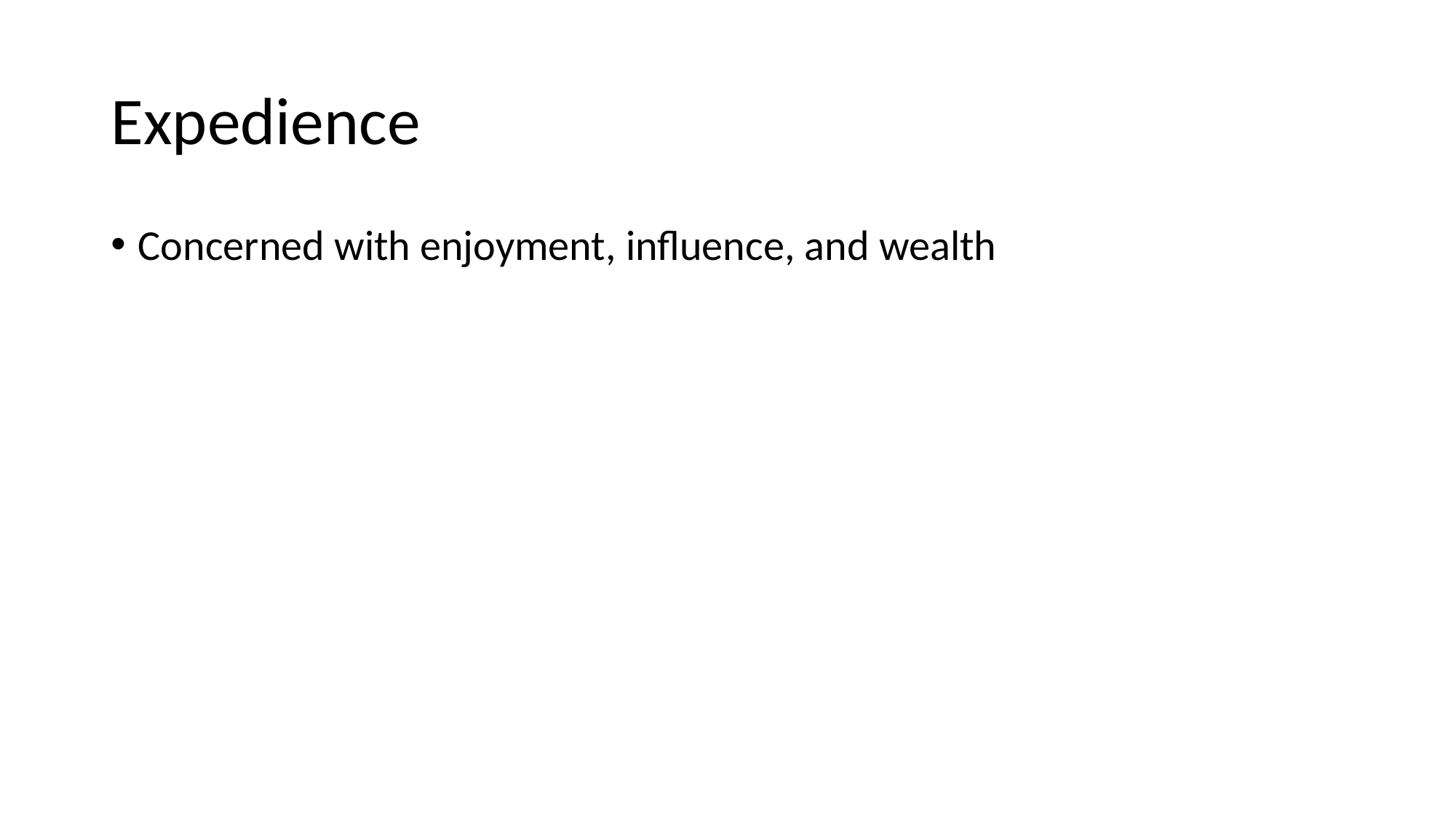

# Expedience
Concerned with enjoyment, influence, and wealth